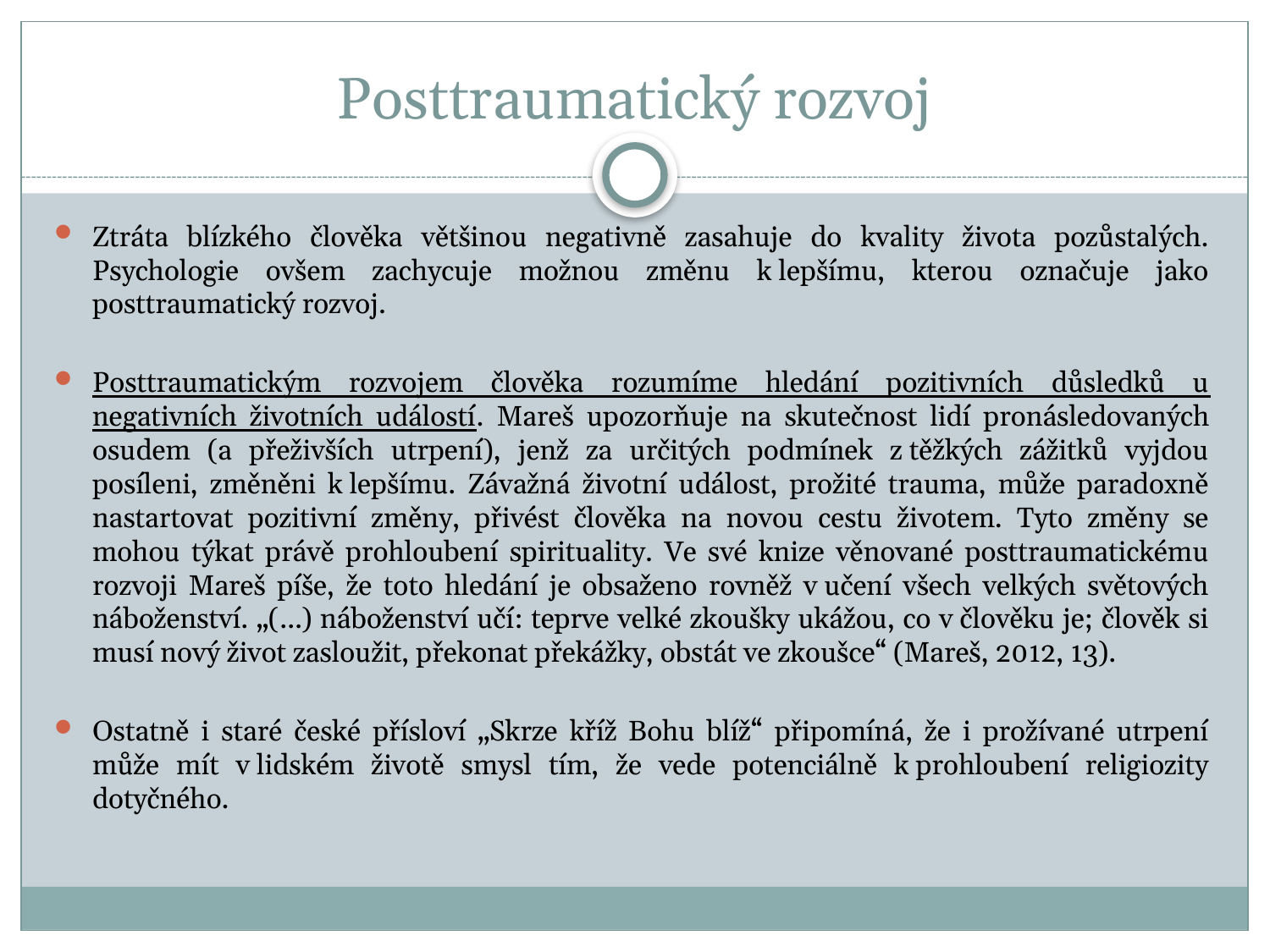

# Posttraumatický rozvoj
Ztráta blízkého člověka většinou negativně zasahuje do kvality života pozůstalých. Psychologie ovšem zachycuje možnou změnu k lepšímu, kterou označuje jako posttraumatický rozvoj.

Posttraumatickým rozvojem člověka rozumíme hledání pozitivních důsledků u negativních životních událostí. Mareš upozorňuje na skutečnost lidí pronásledovaných osudem (a přeživších utrpení), jenž za určitých podmínek z těžkých zážitků vyjdou posíleni, změněni k lepšímu. Závažná životní událost, prožité trauma, může paradoxně nastartovat pozitivní změny, přivést člověka na novou cestu životem. Tyto změny se mohou týkat právě prohloubení spirituality. Ve své knize věnované posttraumatickému rozvoji Mareš píše, že toto hledání je obsaženo rovněž v učení všech velkých světových náboženství. „(…) náboženství učí: teprve velké zkoušky ukážou, co v člověku je; člověk si musí nový život zasloužit, překonat překážky, obstát ve zkoušce“ (Mareš, 2012, 13).

Ostatně i staré české přísloví „Skrze kříž Bohu blíž“ připomíná, že i prožívané utrpení může mít v lidském životě smysl tím, že vede potenciálně k prohloubení religiozity dotyčného.